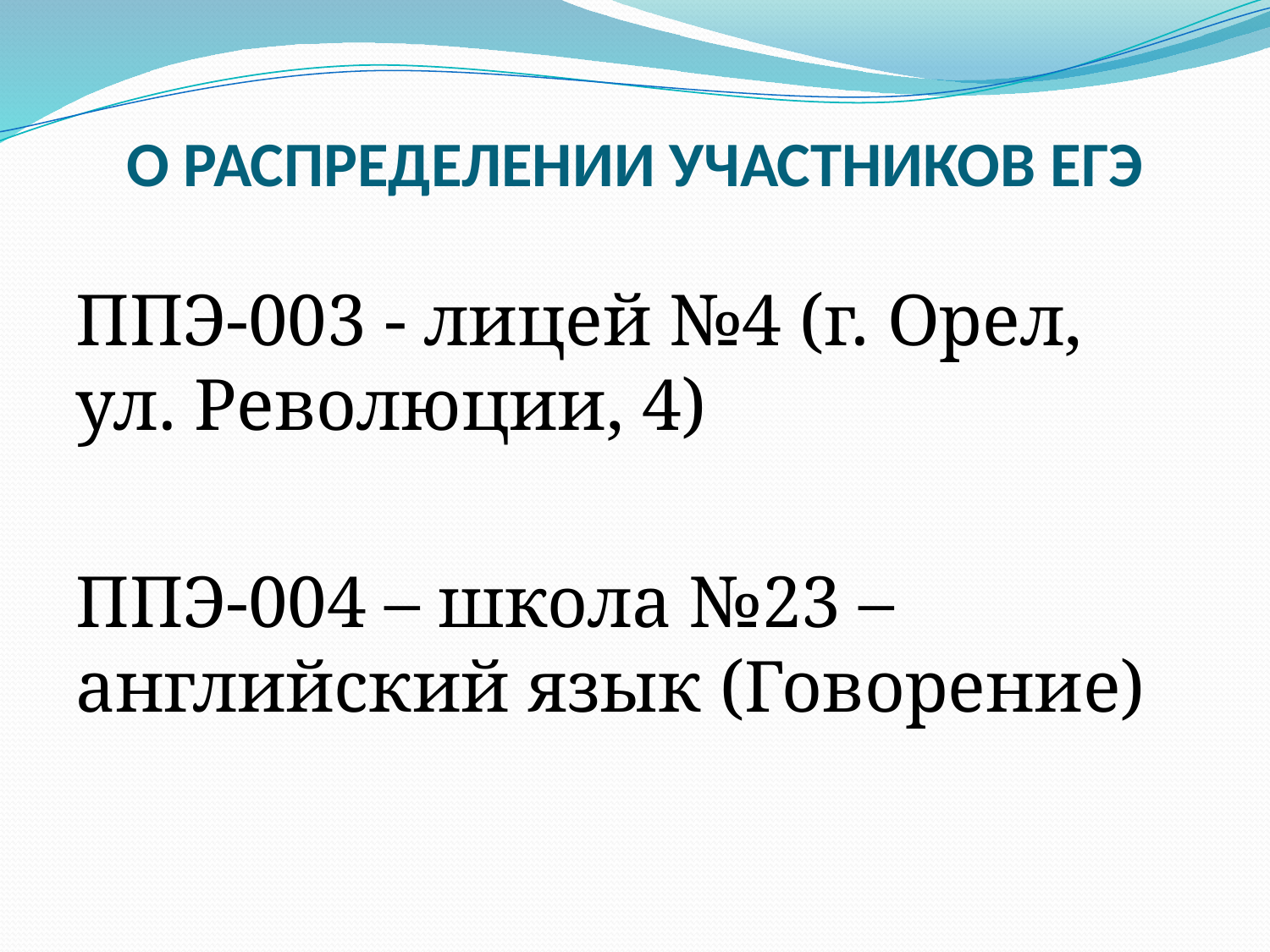

# О РАСПРЕДЕЛЕНИИ УЧАСТНИКОВ ЕГЭ
ППЭ-003 - лицей №4 (г. Орел, ул. Революции, 4)

ППЭ-004 – школа №23 – английский язык (Говорение)